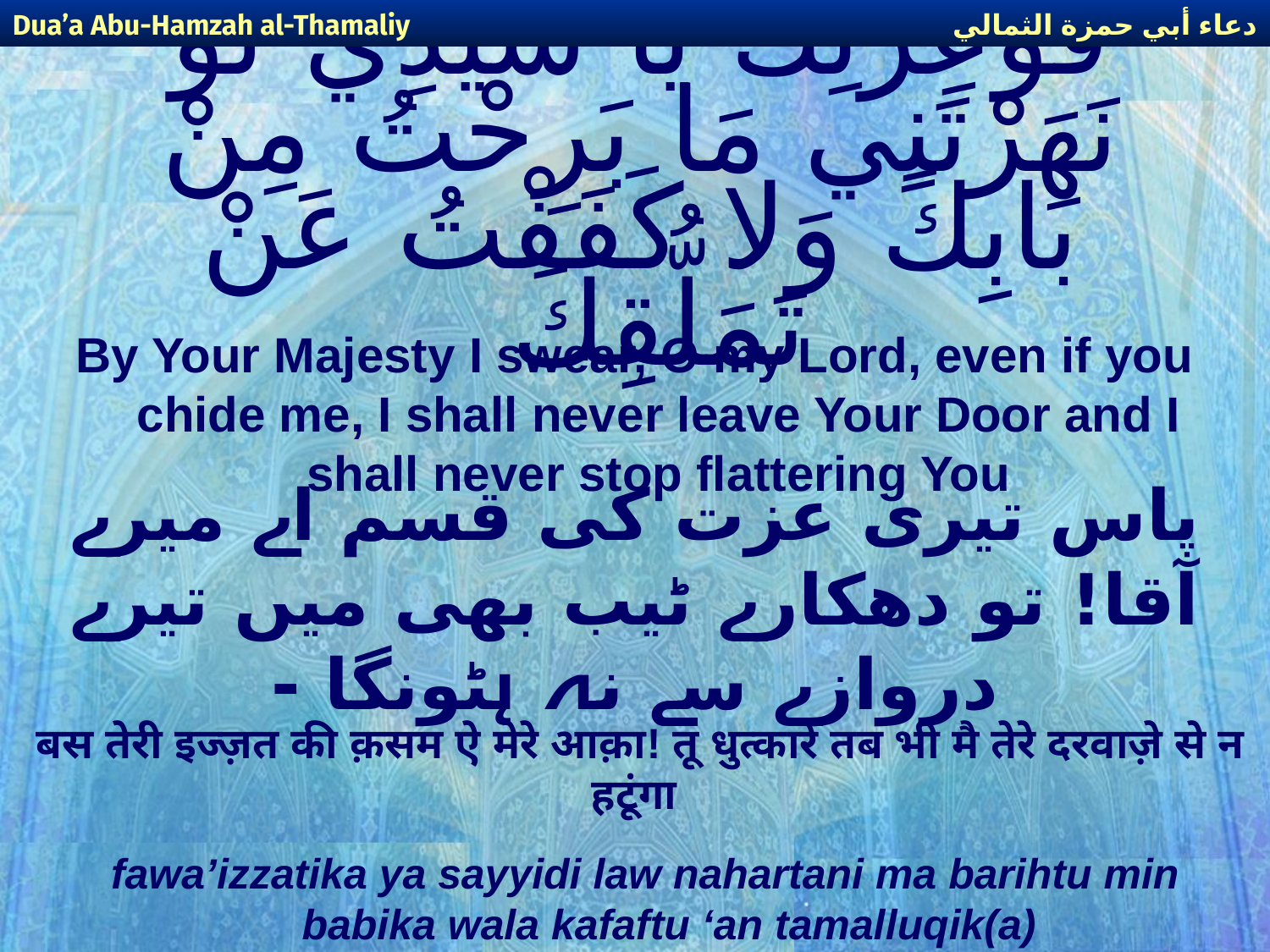

دعاء أبي حمزة الثمالي
Dua’a Abu-Hamzah al-Thamaliy
# فَوَعِزَّتِكَ يَا سَيِّدِي لَوْ نَهَرْتَنِي مَا بَرِحْتُ مِنْ بَابِكَ وَلا كَفَفْتُ عَنْ تَمَلُّقِكَ
By Your Majesty I swear, O my Lord, even if you chide me, I shall never leave Your Door and I shall never stop flattering You
پاس تیری عزت کی قسم اے میرے آقا! تو دھکارے ٹیب بھی میں تیرے دروازے سے نہ ہٹونگا -
बस तेरी इज्ज़त की क़सम ऐ मेरे आक़ा! तू धुत्कारे तब भी मै तेरे दरवाज़े से न हटूंगा
fawa’izzatika ya sayyidi law nahartani ma barihtu min babika wala kafaftu ‘an tamalluqik(a)